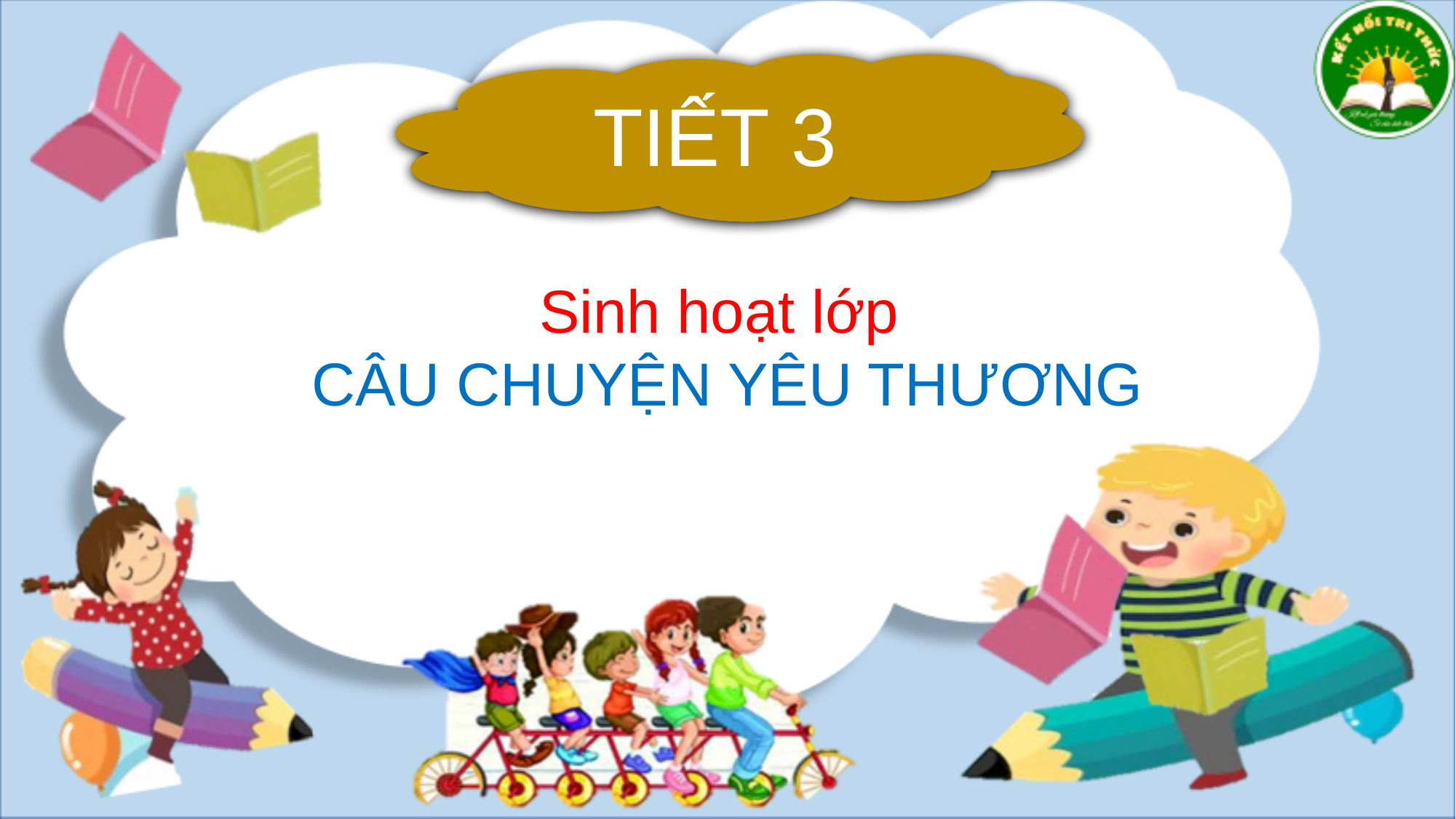

TIẾT 3
Sinh hoạt lớp
CÂU CHUYỆN YÊU THƯƠNG